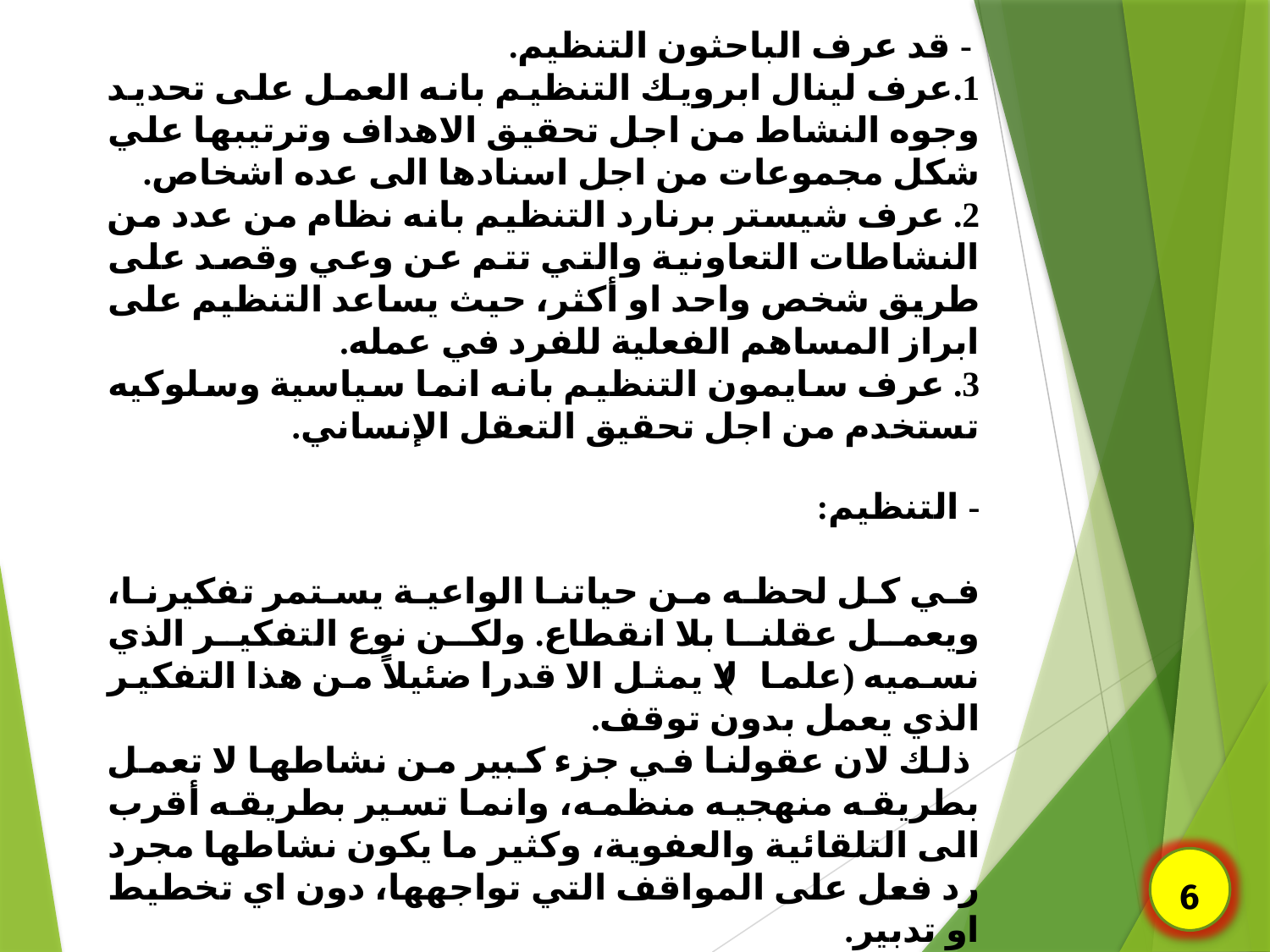

- قد عرف الباحثون التنظيم.
1.	عرف لينال ابرويك التنظيم بانه العمل على تحديد وجوه النشاط من اجل تحقيق الاهداف وترتيبها علي شكل مجموعات من اجل اسنادها الى عده اشخاص.
2.	 عرف شيستر برنارد التنظيم بانه نظام من عدد من النشاطات التعاونية والتي تتم عن وعي وقصد على طريق شخص واحد او أكثر، حيث يساعد التنظيم على ابراز المساهم الفعلية للفرد في عمله.
3.	 عرف سايمون التنظيم بانه انما سياسية وسلوكيه تستخدم من اجل تحقيق التعقل الإنساني.

- التنظيم:

في كل لحظه من حياتنا الواعية يستمر تفكيرنا، ويعمل عقلنا بلا انقطاع. ولكن نوع التفكير الذي نسميه (علما) لا يمثل الا قدرا ضئيلاً من هذا التفكير الذي يعمل بدون توقف.
 ذلك لان عقولنا في جزء كبير من نشاطها لا تعمل بطريقه منهجيه منظمه، وانما تسير بطريقه أقرب الى التلقائية والعفوية، وكثير ما يكون نشاطها مجرد رد فعل على المواقف التي تواجهها، دون اي تخطيط او تدبير.
(فان التنظيم يكون على مستوى اعلى من بعد التفكير، ولذلك تساعد على ترتيب افكارنا بعد ان تكون مبعثره غير منتظمة، وهذا التنظيم يعمل حسب أفكار التي مرة في مخيلتنا وبعد ذلك ينظمها حسب مستويات الاحداث التي مرة من خلال التفكير.)

6